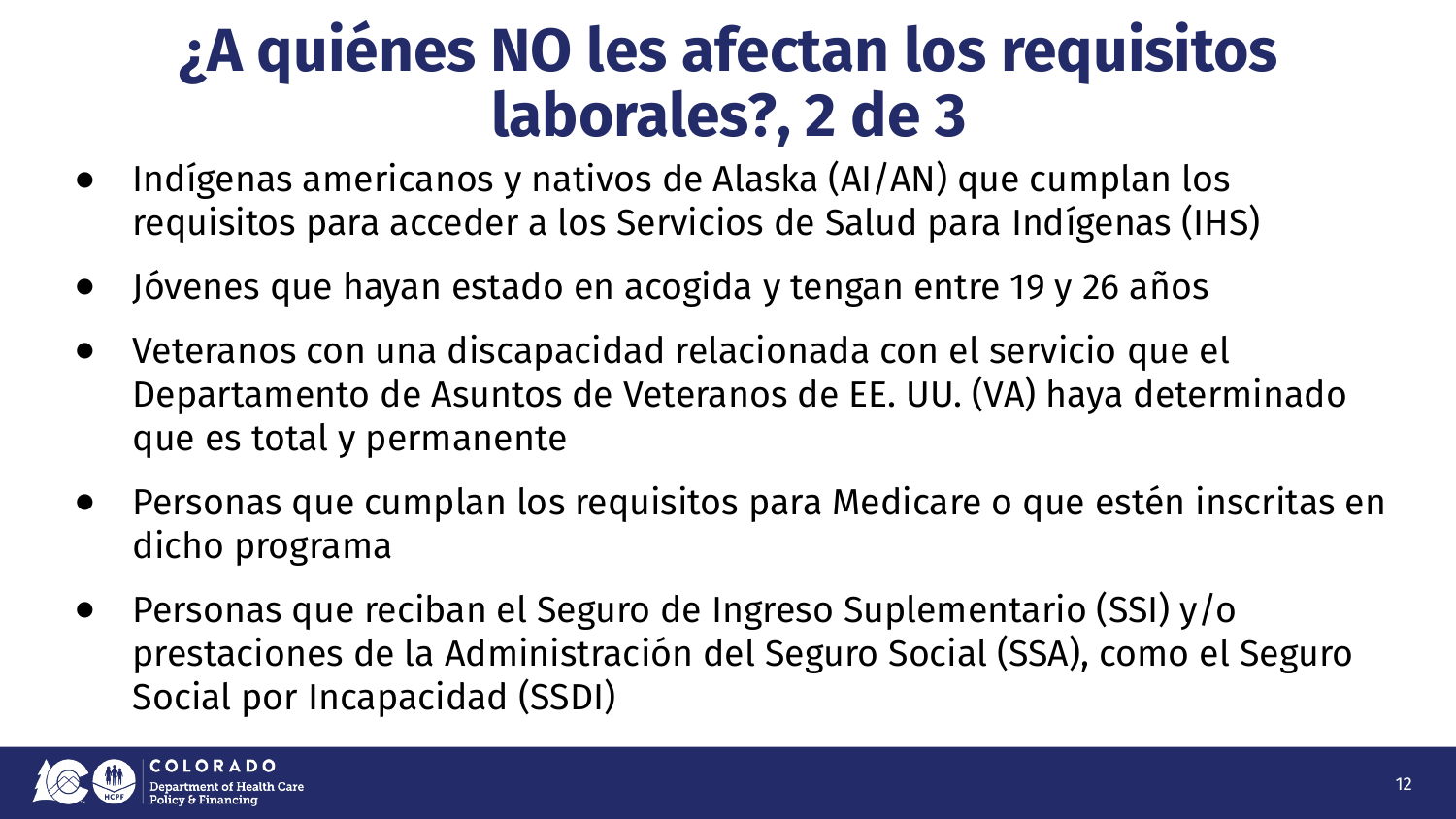

# ¿A quiénes NO les afectan los requisitos laborales?, 2 de 3
Indígenas americanos y nativos de Alaska (AI/AN) que cumplan los requisitos para acceder a los Servicios de Salud para Indígenas (IHS)
Jóvenes que hayan estado en acogida y tengan entre 19 y 26 años
Veteranos con una discapacidad relacionada con el servicio que el Departamento de Asuntos de Veteranos de EE. UU. (VA) haya determinado que es total y permanente
Personas que cumplan los requisitos para Medicare o que estén inscritas en dicho programa
Personas que reciban el Seguro de Ingreso Suplementario (SSI) y/o prestaciones de la Administración del Seguro Social (SSA), como el Seguro Social por Incapacidad (SSDI)
12